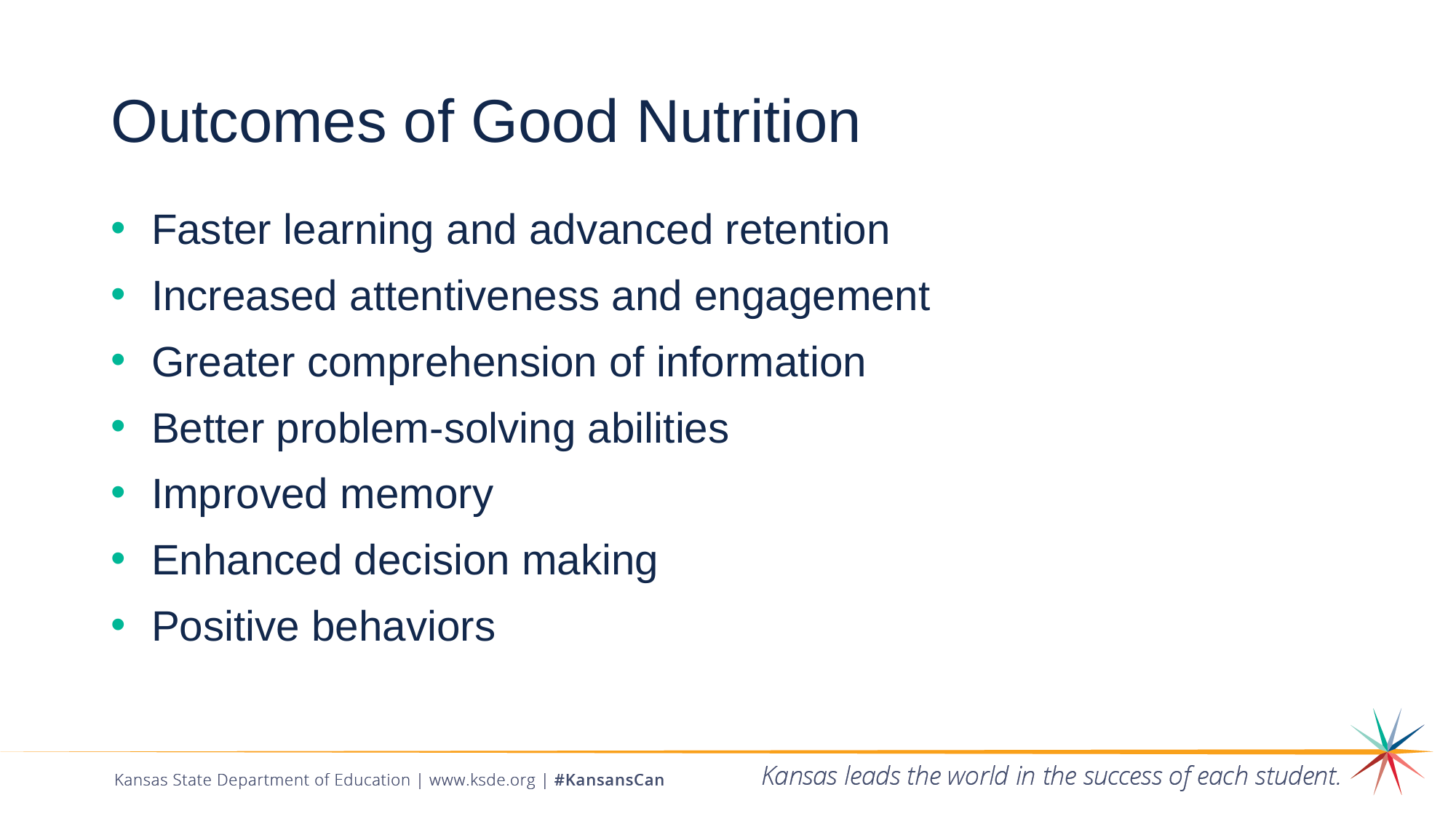

# Outcomes of Good Nutrition
Faster learning and advanced retention
Increased attentiveness and engagement
Greater comprehension of information
Better problem-solving abilities
Improved memory
Enhanced decision making
Positive behaviors